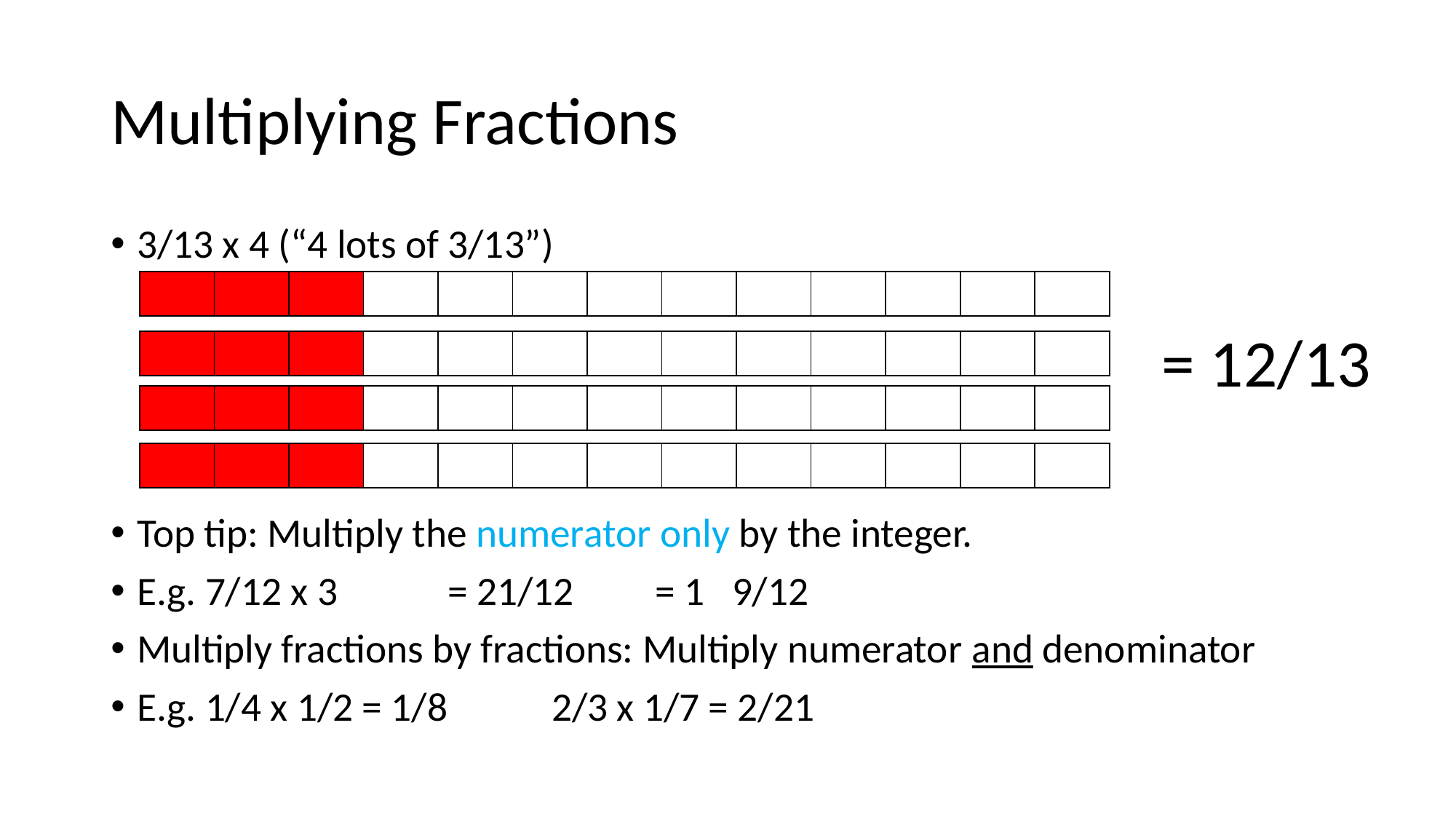

# Multiplying Fractions
3/13 x 4 (“4 lots of 3/13”)

Top tip: Multiply the numerator only by the integer.
E.g. 7/12 x 3 	= 21/12 	= 1   9/12
Multiply fractions by fractions: Multiply numerator and denominator
E.g. 1/4 x 1/2 = 1/8 		2/3 x 1/7 = 2/21

|  |  |  |  |  |  |  |  |  |  |  |  |  |
| --- | --- | --- | --- | --- | --- | --- | --- | --- | --- | --- | --- | --- |
= 12/13
|  |  |  |  |  |  |  |  |  |  |  |  |  |
| --- | --- | --- | --- | --- | --- | --- | --- | --- | --- | --- | --- | --- |
|  |  |  |  |  |  |  |  |  |  |  |  |  |
| --- | --- | --- | --- | --- | --- | --- | --- | --- | --- | --- | --- | --- |
|  |  |  |  |  |  |  |  |  |  |  |  |  |
| --- | --- | --- | --- | --- | --- | --- | --- | --- | --- | --- | --- | --- |